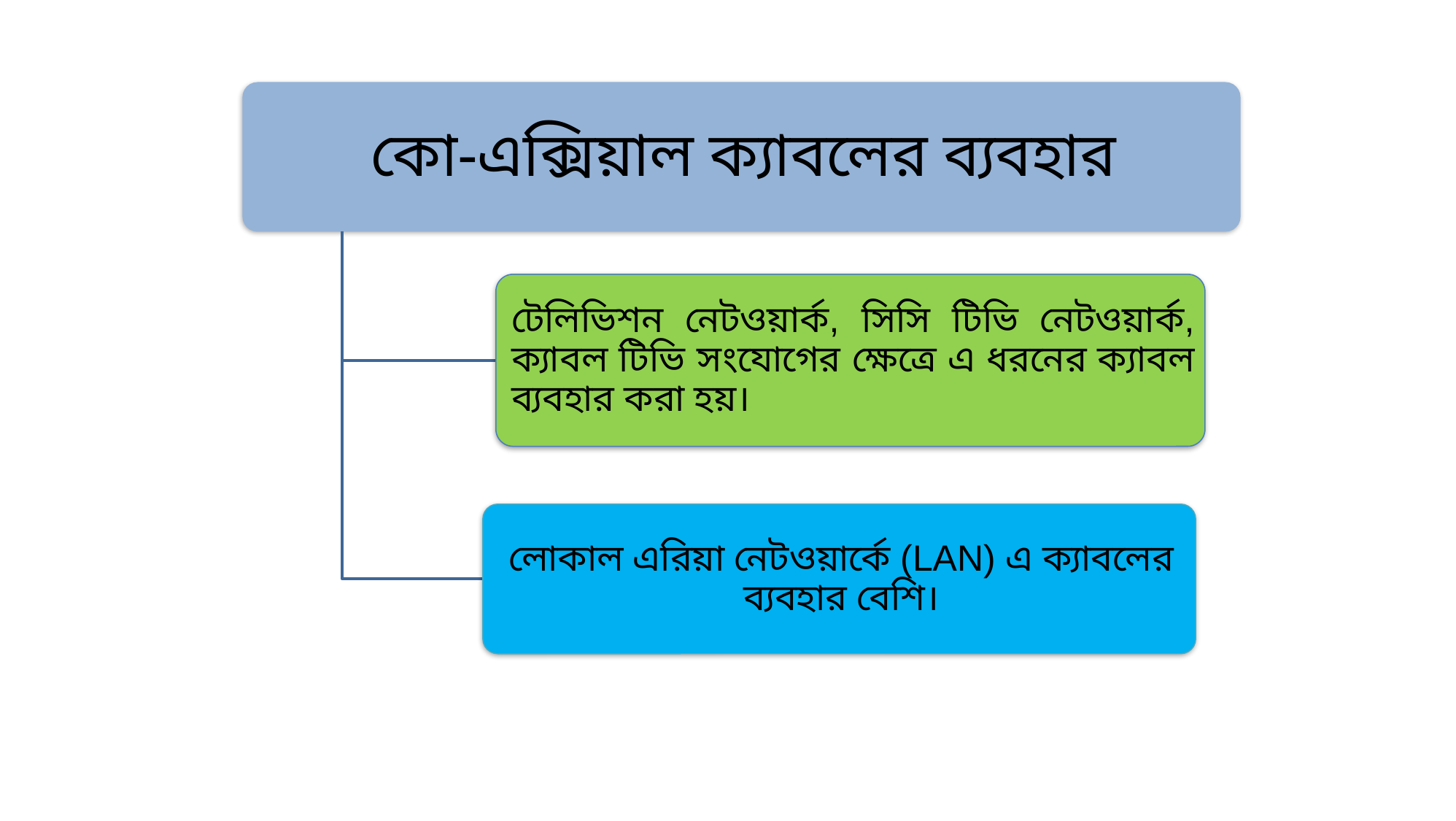

কো-এক্সিয়াল ক্যাবলের ব্যবহার
টেলিভিশন নেটওয়ার্ক, সিসি টিভি নেটওয়ার্ক, ক্যাবল টিভি সংযোগের ক্ষেত্রে এ ধরনের ক্যাবল ব্যবহার করা হয়।
লোকাল এরিয়া নেটওয়ার্কে (LAN) এ ক্যাবলের ব্যবহার বেশি।